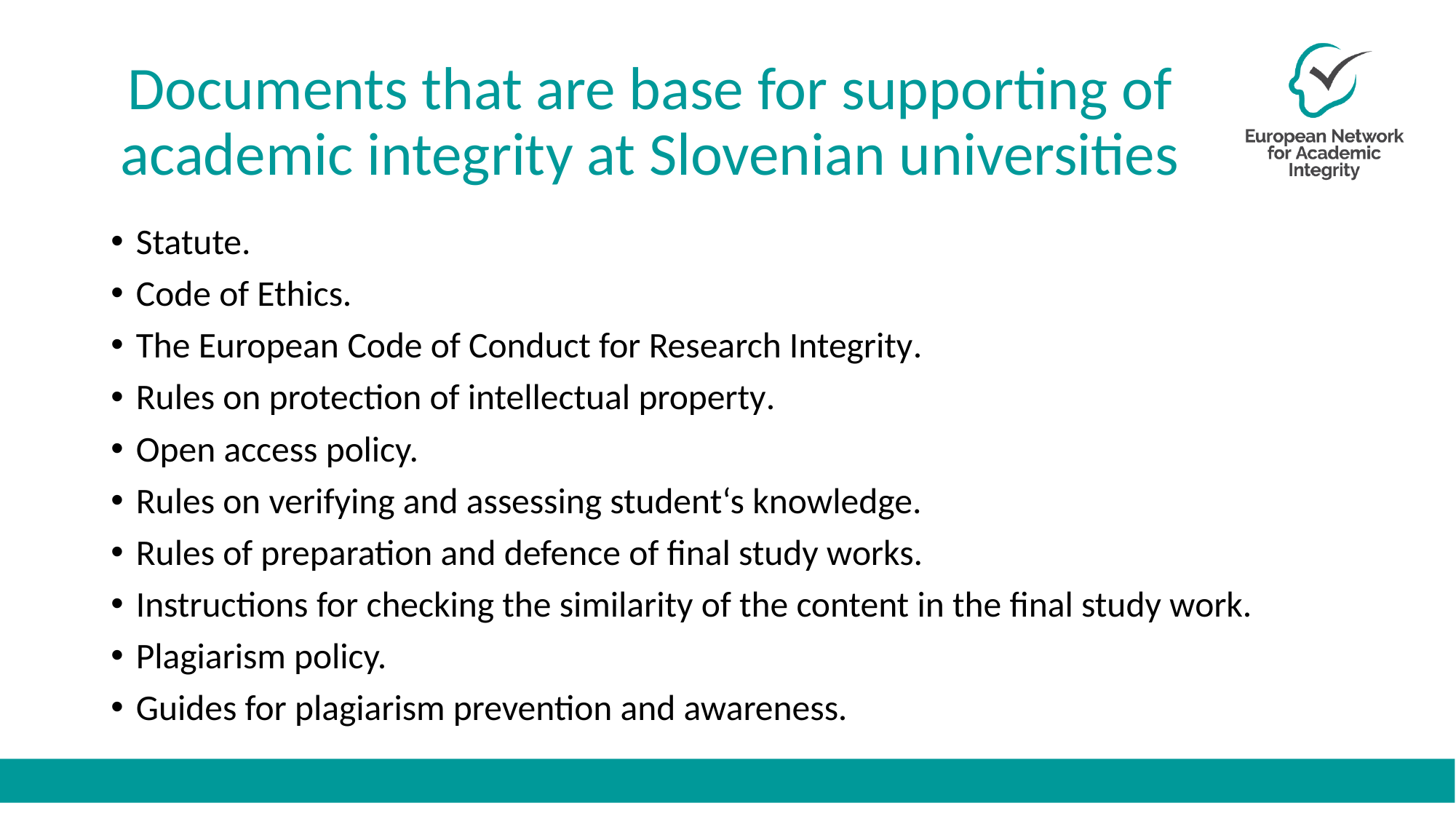

# Documents that are base for supporting of academic integrity at Slovenian universities

Statute.
Code of Ethics.
The European Code of Conduct for Research Integrity.
Rules on protection of intellectual property.
Open access policy.
Rules on verifying and assessing student‘s knowledge.
Rules of preparation and defence of final study works.
Instructions for checking the similarity of the content in the final study work.
Plagiarism policy.
Guides for plagiarism prevention and awareness.